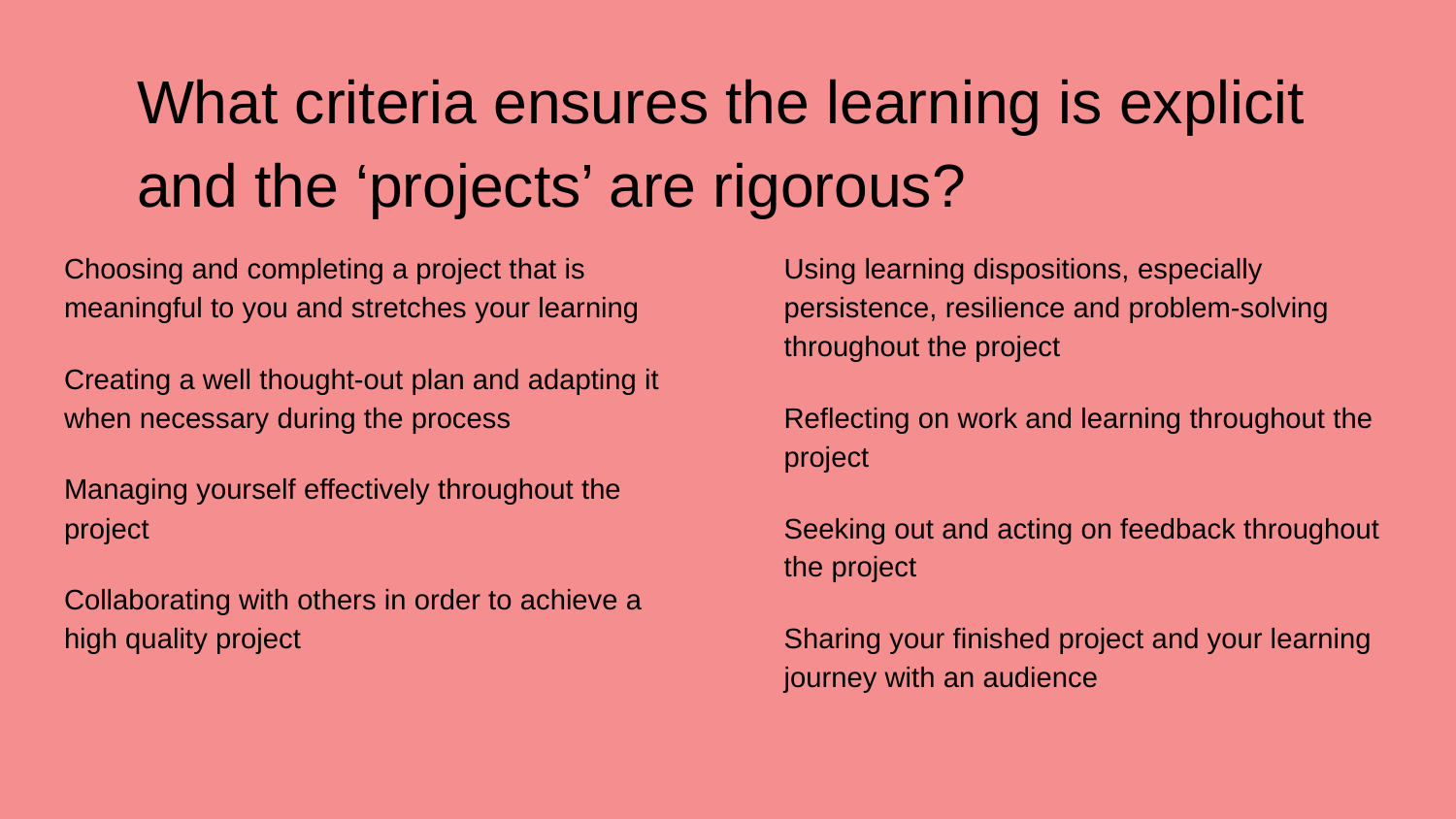

# What criteria ensures the learning is explicit and the ‘projects’ are rigorous?
Using learning dispositions, especially persistence, resilience and problem-solving throughout the project
Reflecting on work and learning throughout the project
Seeking out and acting on feedback throughout the project
Sharing your finished project and your learning journey with an audience
Choosing and completing a project that is meaningful to you and stretches your learning
Creating a well thought-out plan and adapting it when necessary during the process
Managing yourself effectively throughout the project
Collaborating with others in order to achieve a high quality project